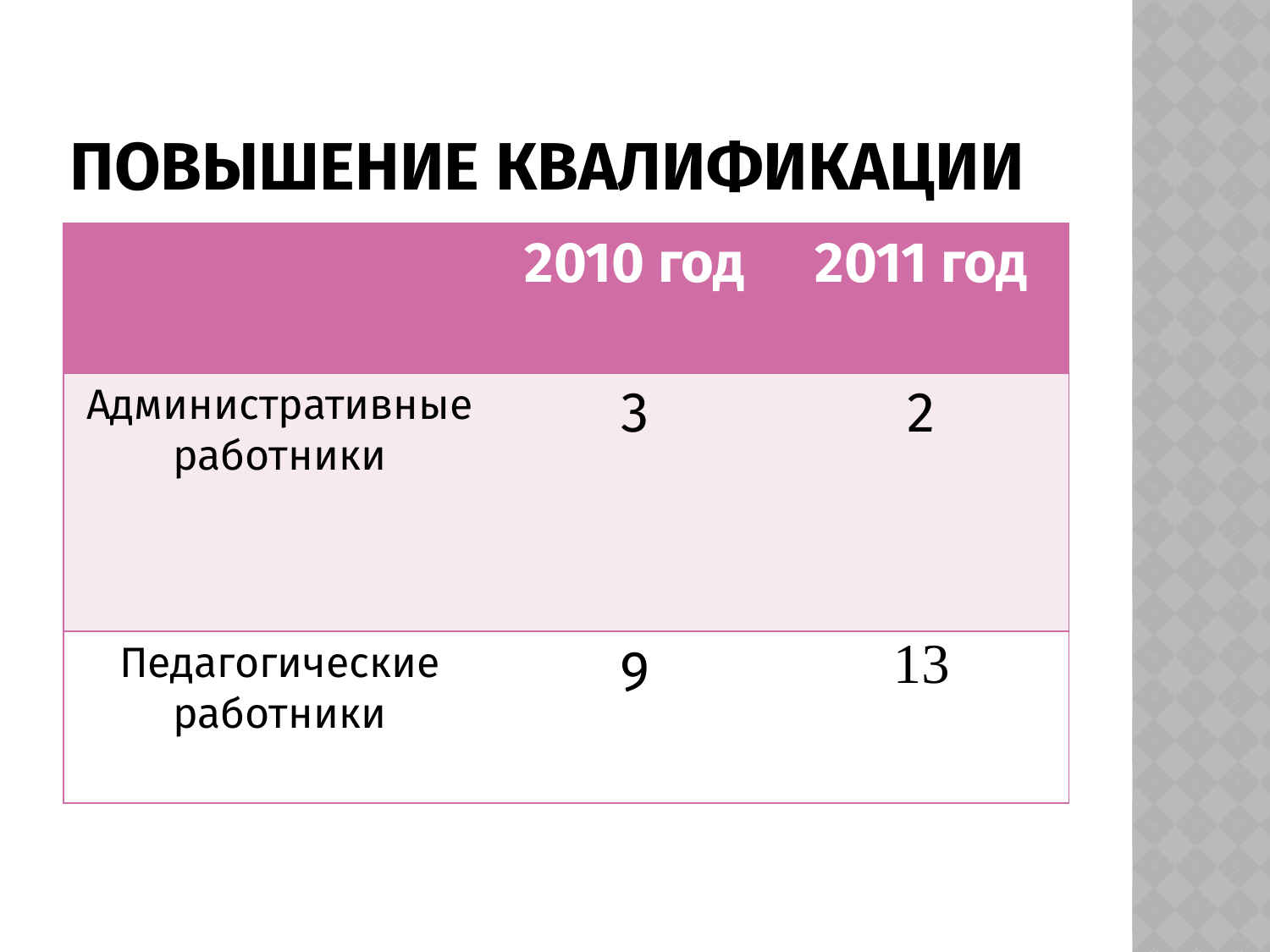

# Повышение квалификации

|  | 2010 год | 2011 год |
| --- | --- | --- |
| Административные работники | 3 | 2 |
| Педагогические работники | 9 | 13 |